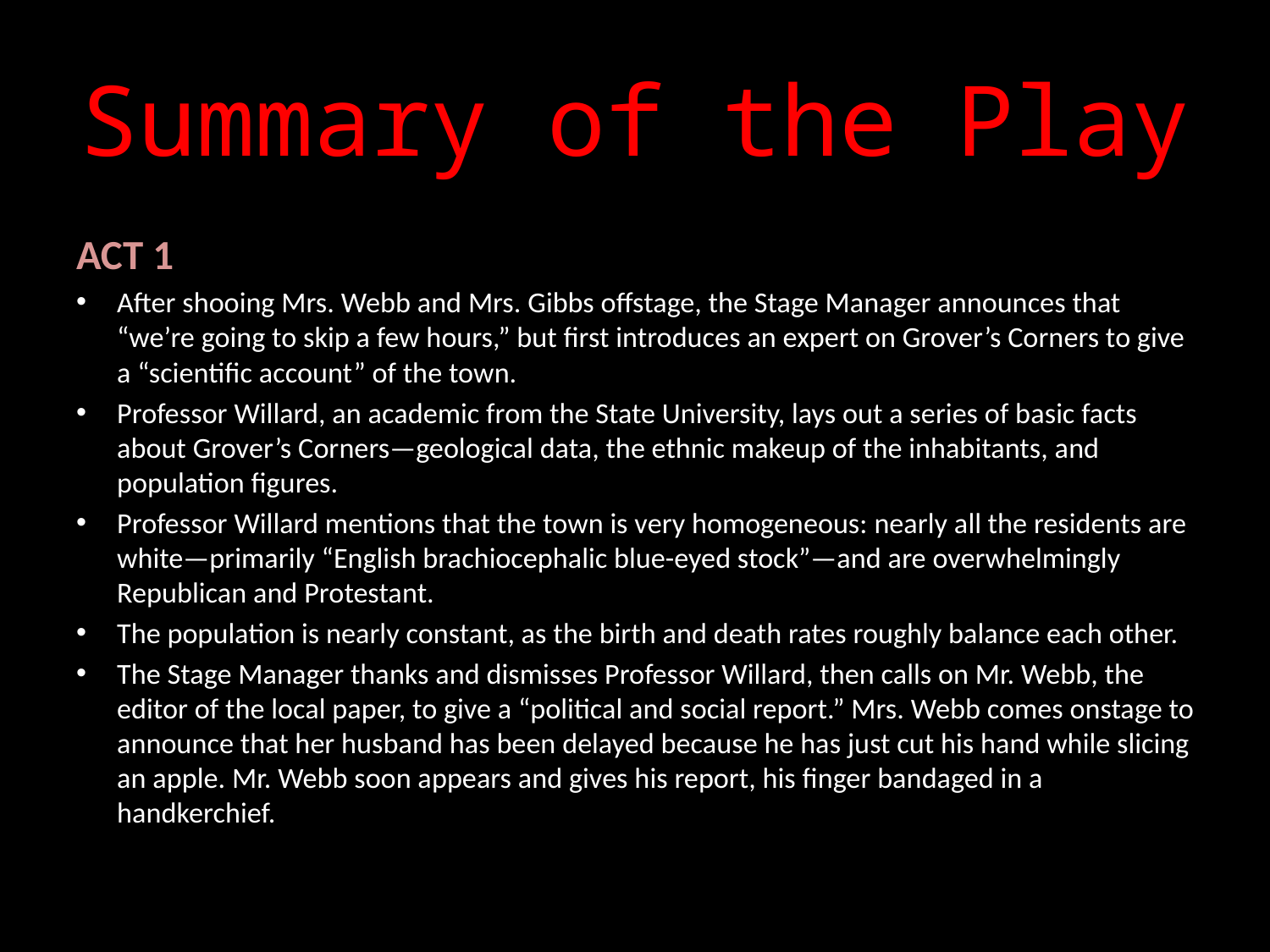

# Summary of the Play
ACT 1
After shooing Mrs. Webb and Mrs. Gibbs offstage, the Stage Manager announces that “we’re going to skip a few hours,” but first introduces an expert on Grover’s Corners to give a “scientific account” of the town.
Professor Willard, an academic from the State University, lays out a series of basic facts about Grover’s Corners—geological data, the ethnic makeup of the inhabitants, and population figures.
Professor Willard mentions that the town is very homogeneous: nearly all the residents are white—primarily “English brachiocephalic blue-eyed stock”—and are overwhelmingly Republican and Protestant.
The population is nearly constant, as the birth and death rates roughly balance each other.
The Stage Manager thanks and dismisses Professor Willard, then calls on Mr. Webb, the editor of the local paper, to give a “political and social report.” Mrs. Webb comes onstage to announce that her husband has been delayed because he has just cut his hand while slicing an apple. Mr. Webb soon appears and gives his report, his finger bandaged in a handkerchief.